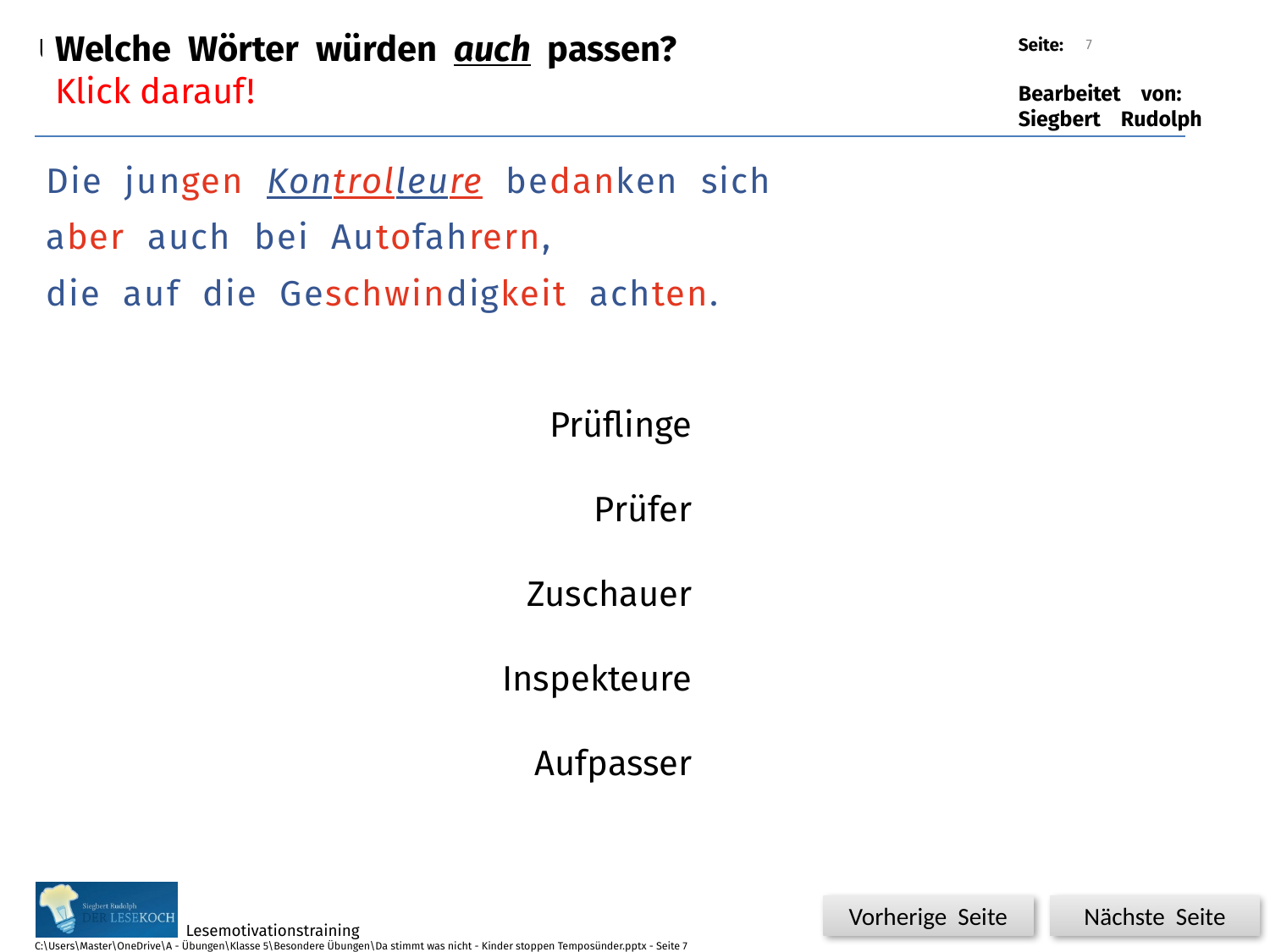

7
Welche  Wörter  würden  auch  passen?
Klick darauf!
Die  jungen  Kontrolleure  bedanken  sich
aber  auch  bei  Autofahrern,
die  auf  die  Geschwindigkeit  achten.

Prüflinge

Prüfer

Zuschauer

Inspekteure

Aufpasser
1 von 3

2von 3

3 von 3

Nächste  Seite
Vorherige  Seite
C:\Users\Master\OneDrive\A - Übungen\Klasse 5\Besondere Übungen\Da stimmt was nicht - Kinder stoppen Temposünder.pptx - Seite 7